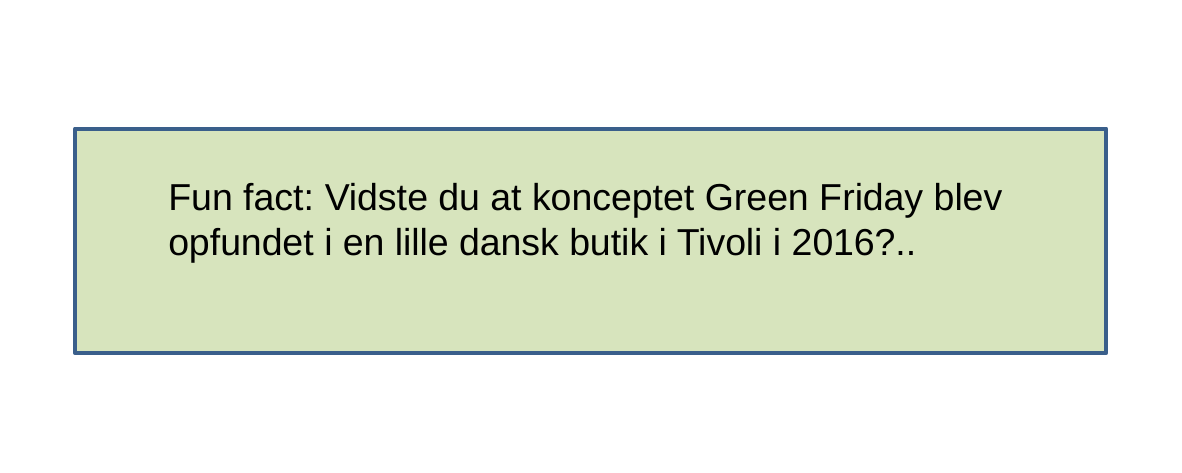

Herrer

Fun fact: Vidste du at konceptet Green Friday blev opfundet i en lille dansk butik i Tivoli i 2016?..